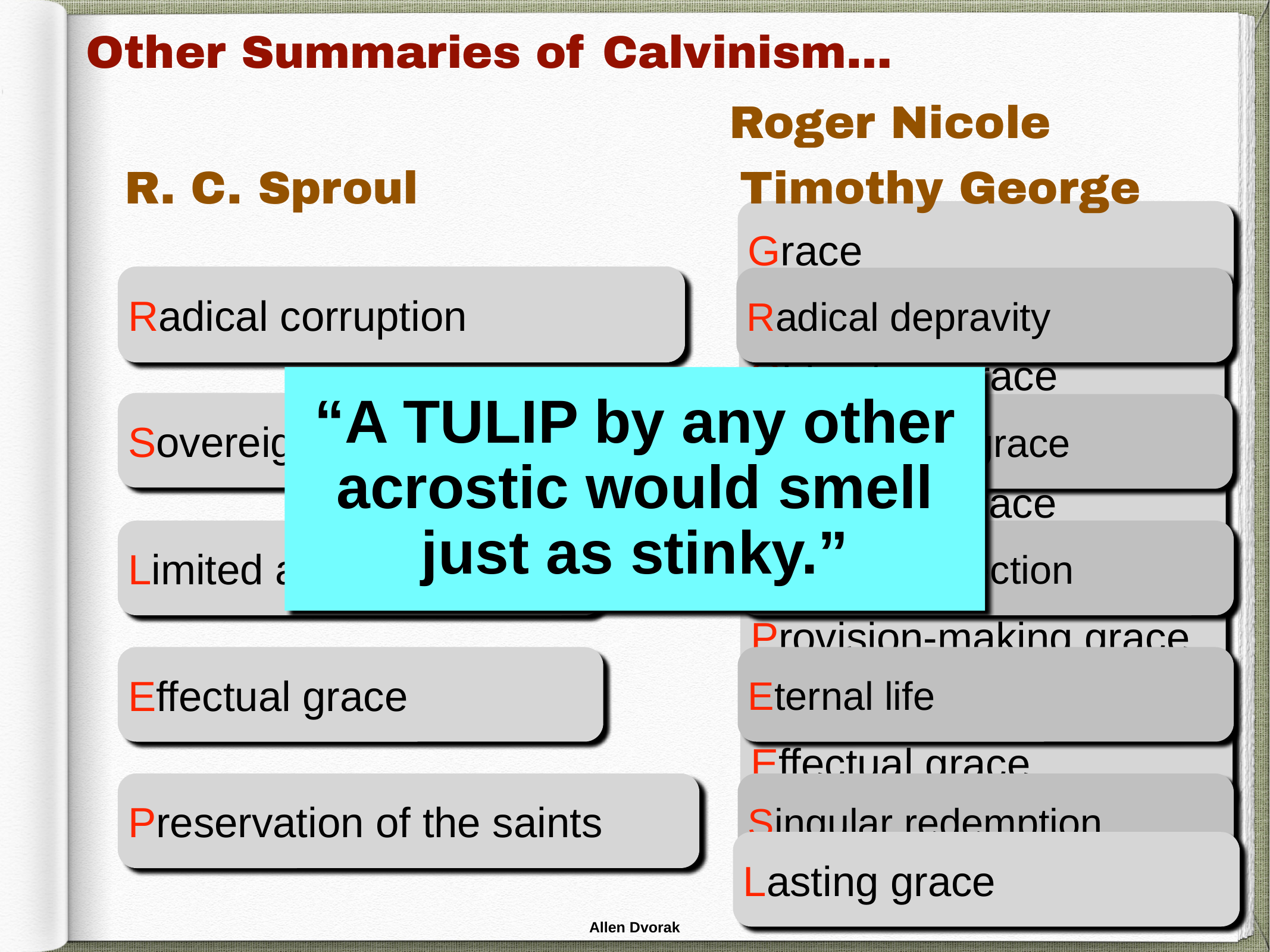

Other Summaries of Calvinism…
Roger Nicole
R. C. Sproul
Timothy George
Grace
Radical corruption
Radical depravity
Obligatory grace
“A TULIP by any other acrostic would smell just as stinky.”
Sovereign election
Overcoming grace
Sovereign grace
Limited atonement
Sovereign election
Provision-making grace
Effectual grace
Eternal life
Effectual grace
Preservation of the saints
Singular redemption
Lasting grace
11